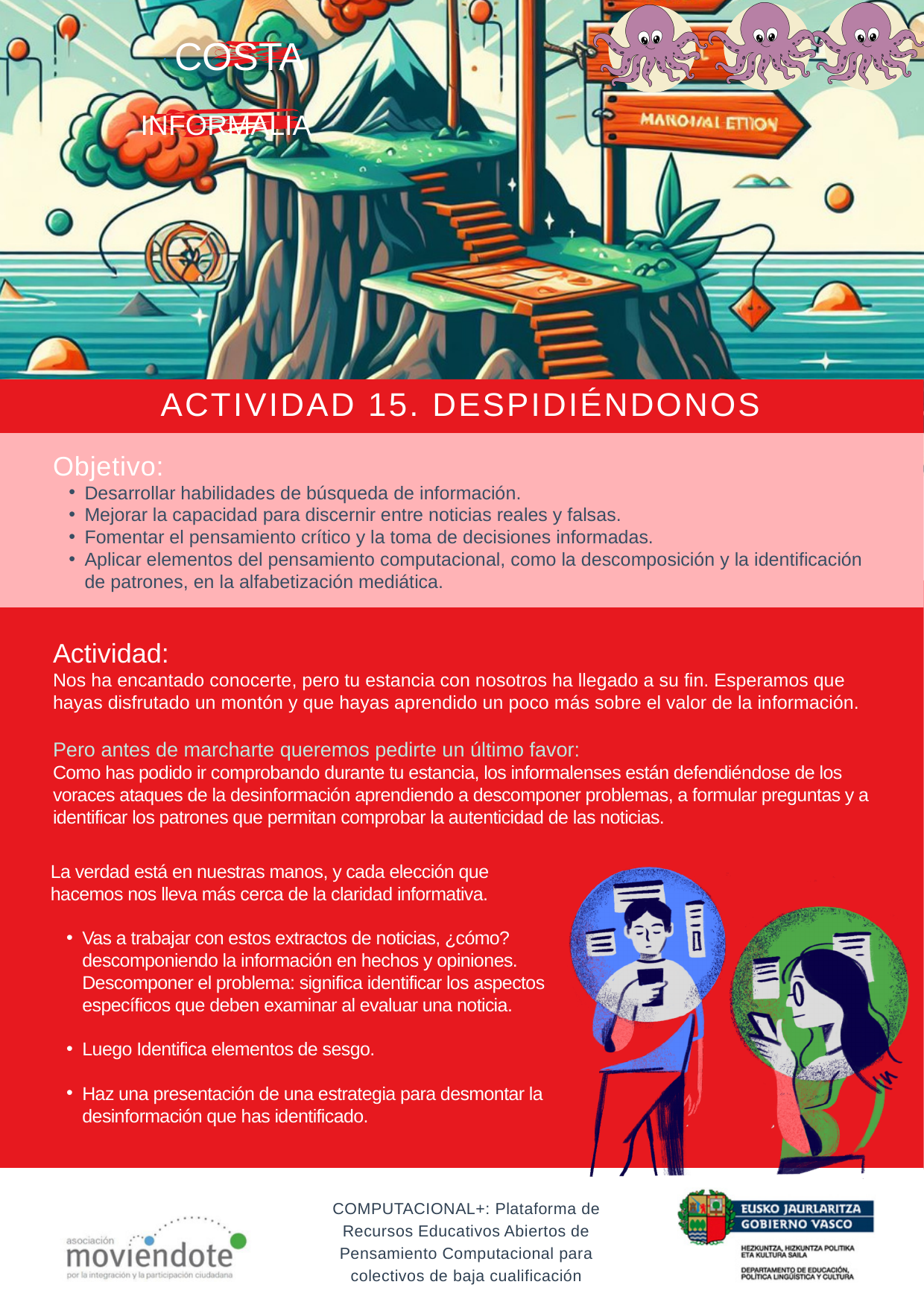

COSTA

INFORMALIA

ACTIVIDAD 15. DESPIDIÉNDONOS

Objetivo:
Desarrollar habilidades de búsqueda de información.
Mejorar la capacidad para discernir entre noticias reales y falsas.
Fomentar el pensamiento crítico y la toma de decisiones informadas.
Aplicar elementos del pensamiento computacional, como la descomposición y la identificación de patrones, en la alfabetización mediática.

Actividad:
Nos ha encantado conocerte, pero tu estancia con nosotros ha llegado a su fin. Esperamos que hayas disfrutado un montón y que hayas aprendido un poco más sobre el valor de la información.

Pero antes de marcharte queremos pedirte un último favor:
Como has podido ir comprobando durante tu estancia, los informalenses están defendiéndose de los voraces ataques de la desinformación aprendiendo a descomponer problemas, a formular preguntas y a identificar los patrones que permitan comprobar la autenticidad de las noticias.
La verdad está en nuestras manos, y cada elección que hacemos nos lleva más cerca de la claridad informativa.

Vas a trabajar con estos extractos de noticias, ¿cómo? descomponiendo la información en hechos y opiniones. Descomponer el problema: significa identificar los aspectos específicos que deben examinar al evaluar una noticia.

Luego Identifica elementos de sesgo.

Haz una presentación de una estrategia para desmontar la desinformación que has identificado.

COMPUTACIONAL+: Plataforma de Recursos Educativos Abiertos de Pensamiento Computacional para colectivos de baja cualificación